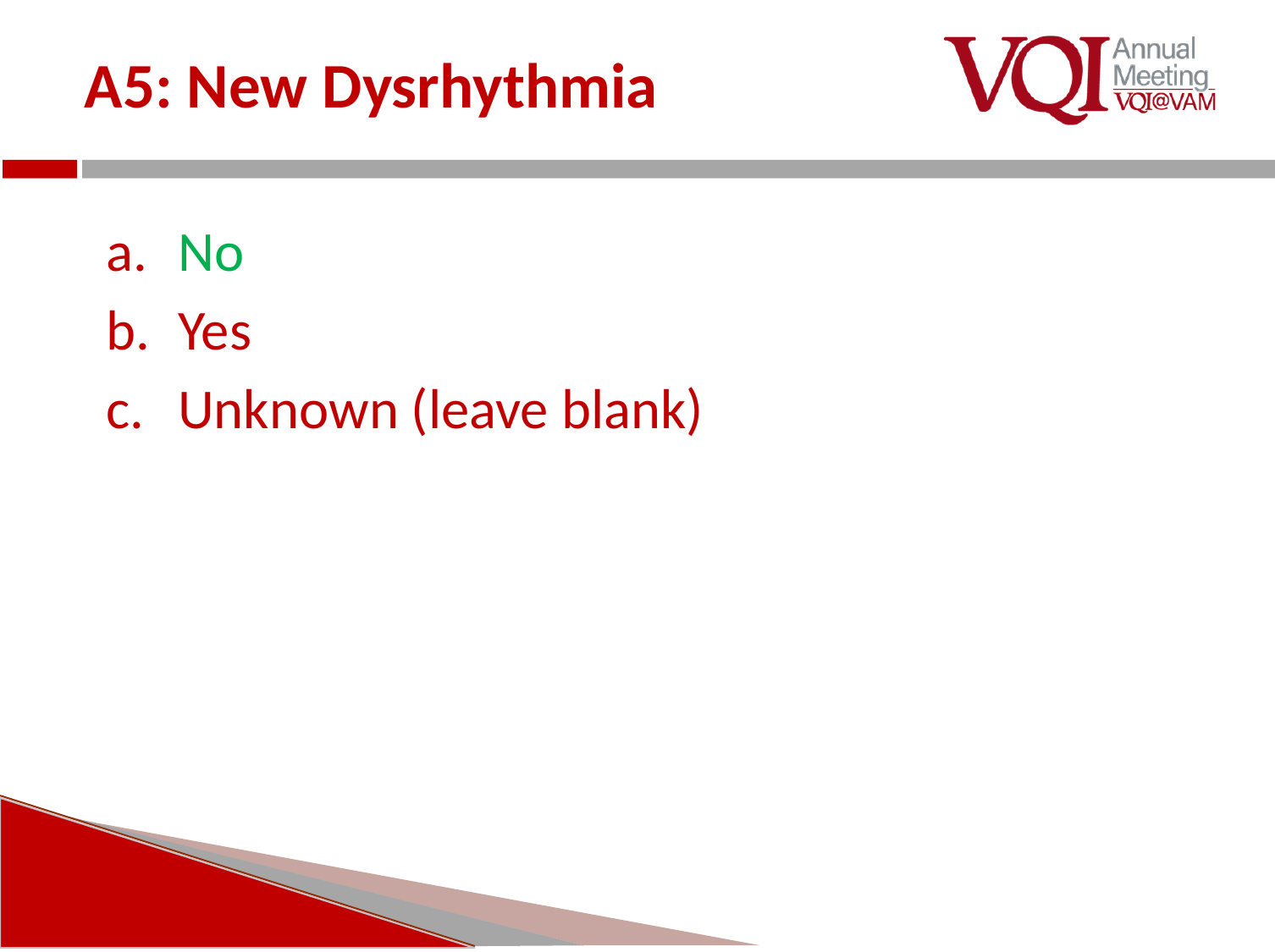

# A5: New Dysrhythmia
No
Yes
Unknown (leave blank)